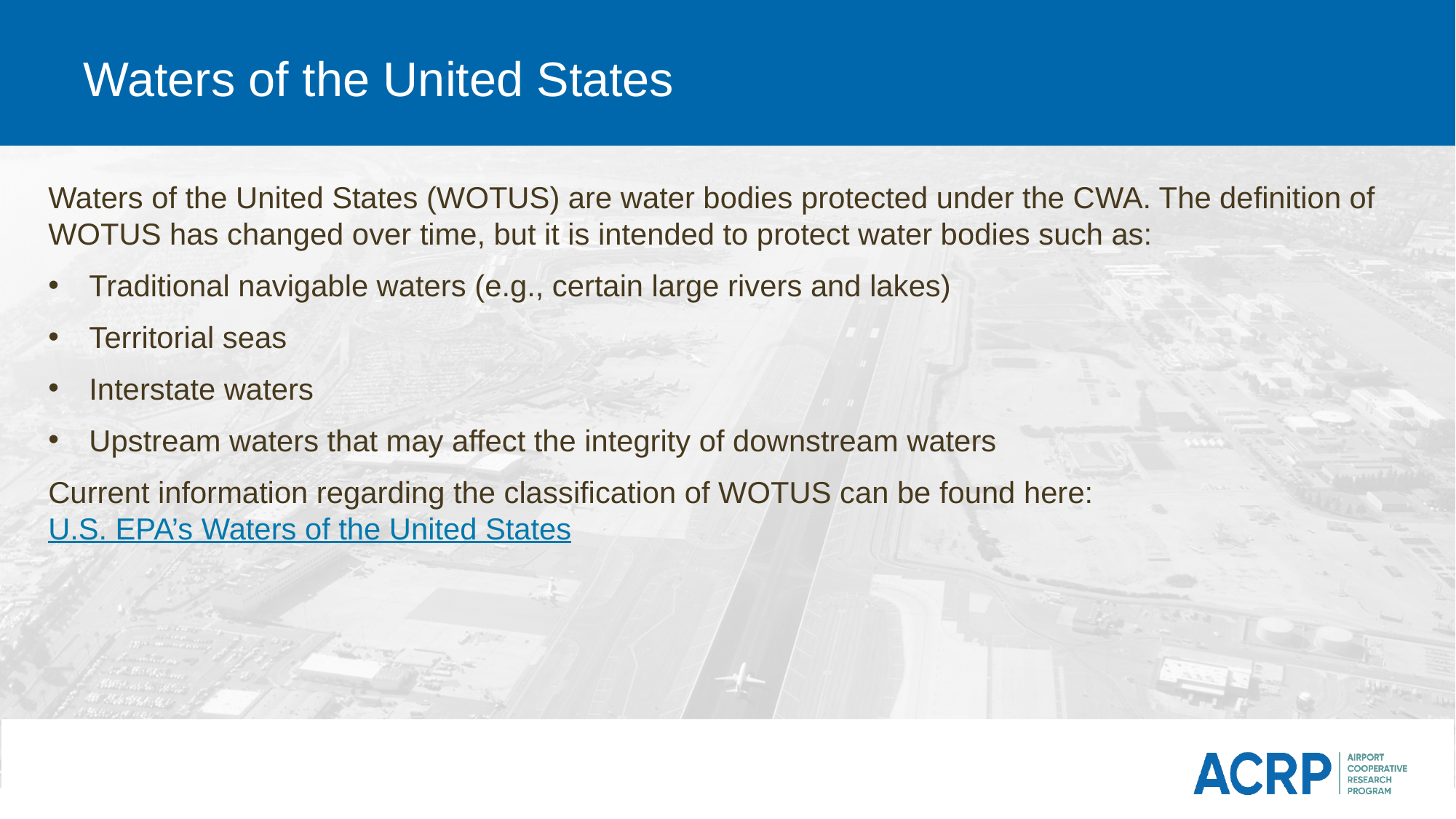

# Waters of the United States
Waters of the United States (WOTUS) are water bodies protected under the CWA. The definition of WOTUS has changed over time, but it is intended to protect water bodies such as:
Traditional navigable waters (e.g., certain large rivers and lakes)
Territorial seas
Interstate waters
Upstream waters that may affect the integrity of downstream waters
Current information regarding the classification of WOTUS can be found here: U.S. EPA’s Waters of the United States